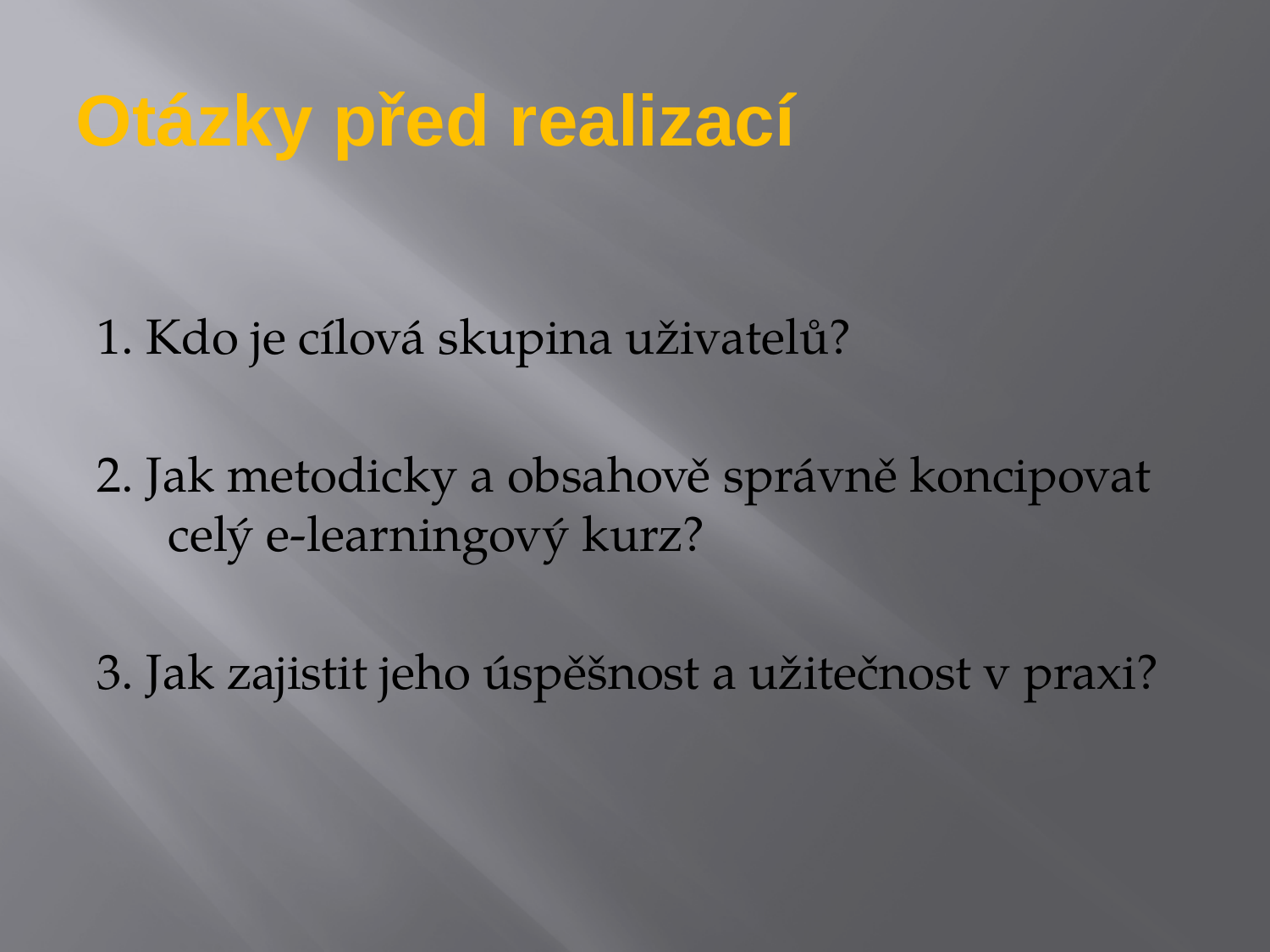

# Otázky před realizací
1. Kdo je cílová skupina uživatelů?

2. Jak metodicky a obsahově správně koncipovat celý e-learningový kurz?

3. Jak zajistit jeho úspěšnost a užitečnost v praxi?